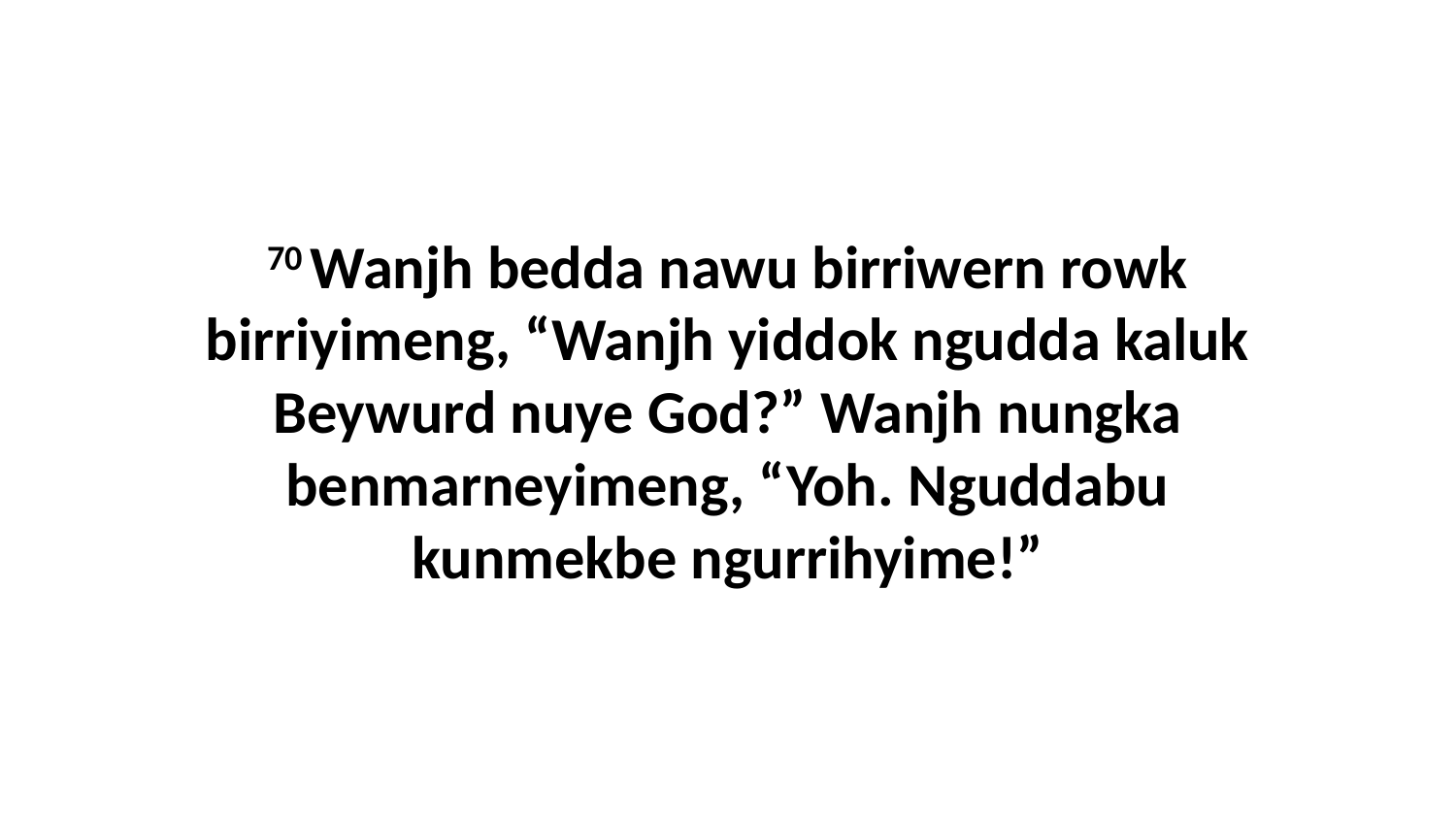

70 Wanjh bedda nawu birriwern rowk birriyimeng, “Wanjh yiddok ngudda kaluk Beywurd nuye God?” Wanjh nungka benmarneyimeng, “Yoh. Nguddabu kunmekbe ngurrihyime!”